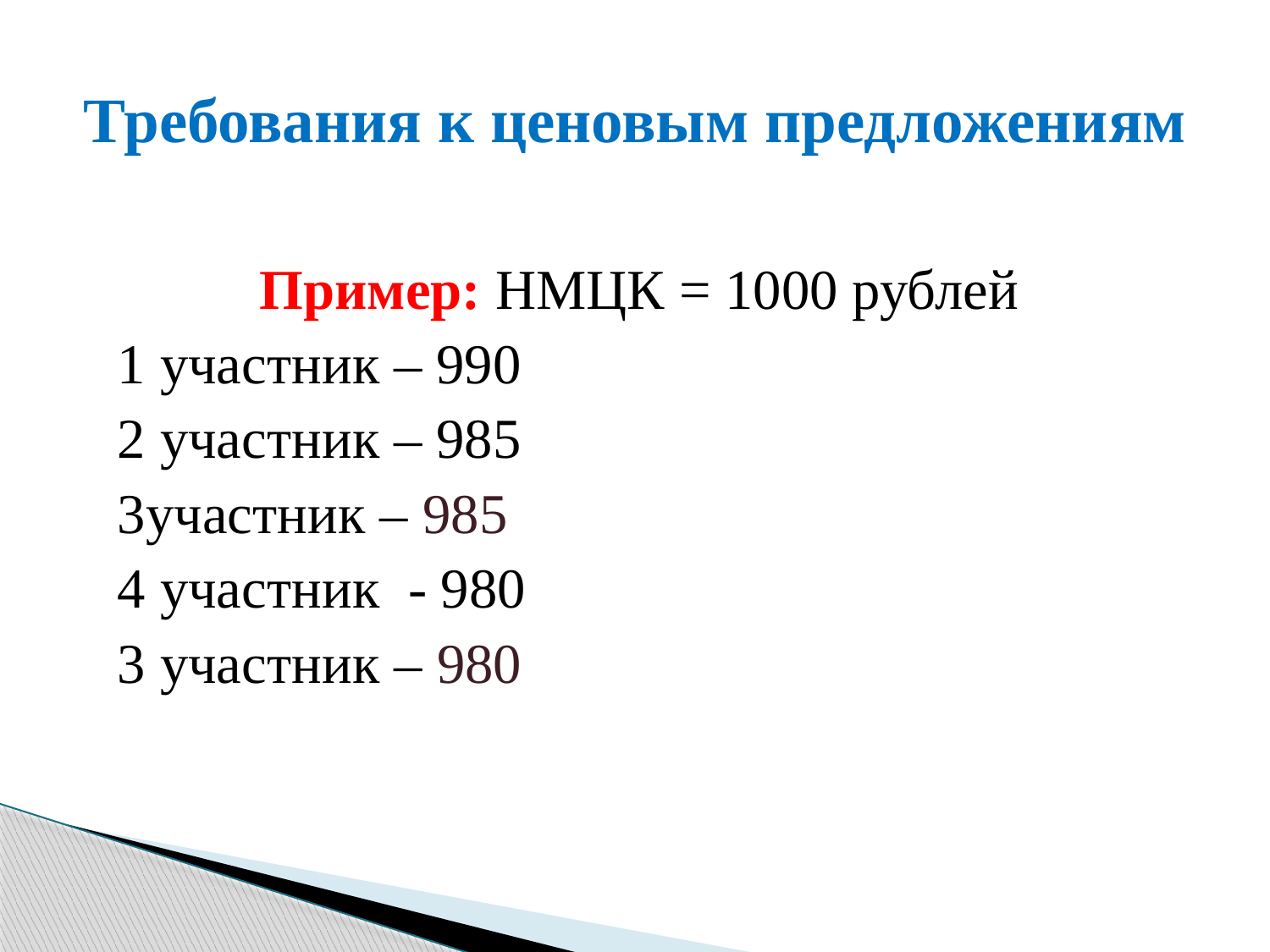

# Требования к ценовым предложениям
Пример: НМЦК = 1000 рублей
1 участник – 990
2 участник – 985
3участник – 985
4 участник  - 980
3 участник – 980